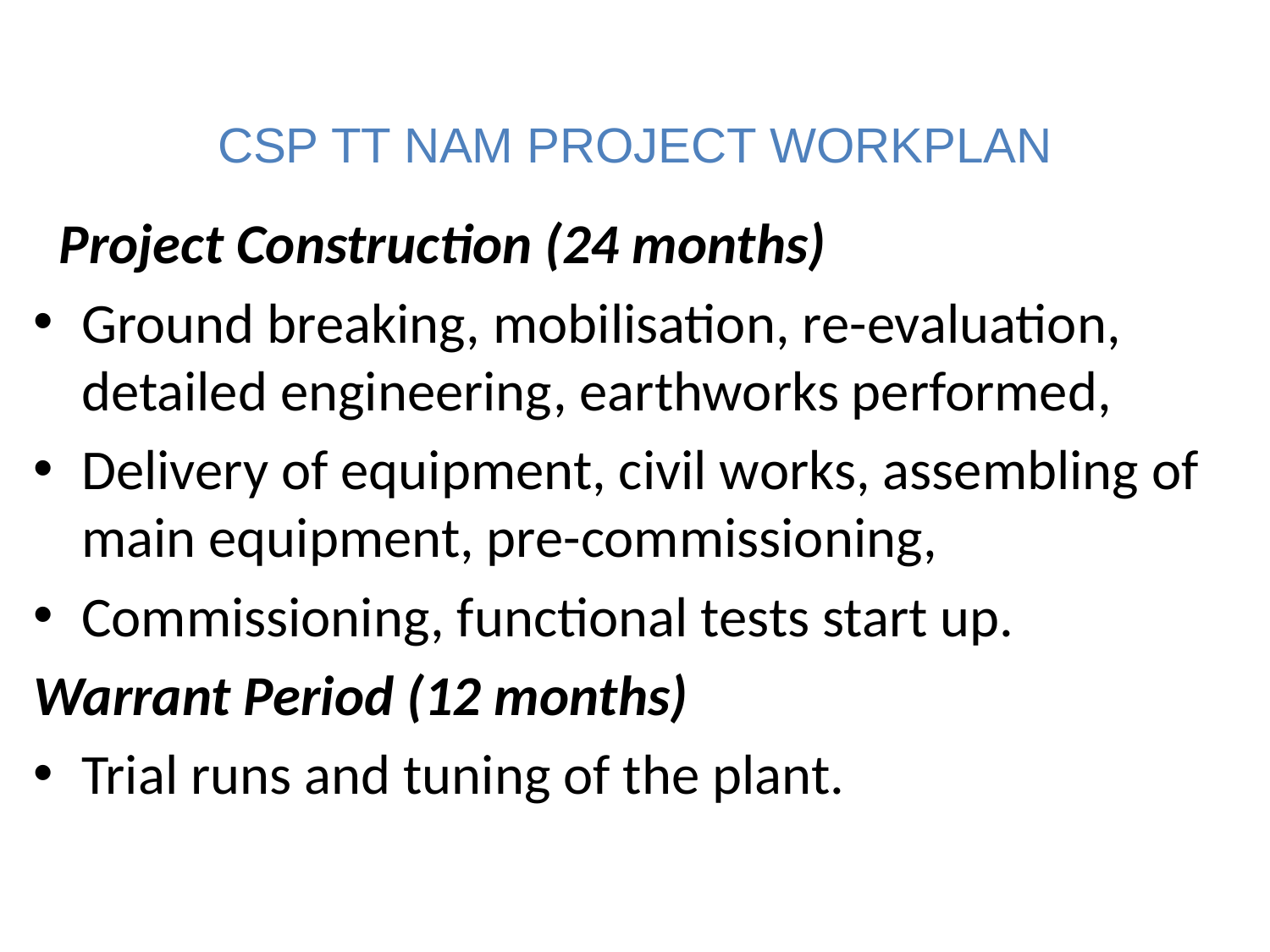

# CSP TT NAM PROJECT WORKPLAN
  Project Construction (24 months)
Ground breaking, mobilisation, re-evaluation, detailed engineering, earthworks performed,
Delivery of equipment, civil works, assembling of main equipment, pre-commissioning,
Commissioning, functional tests start up.
Warrant Period (12 months)
Trial runs and tuning of the plant.